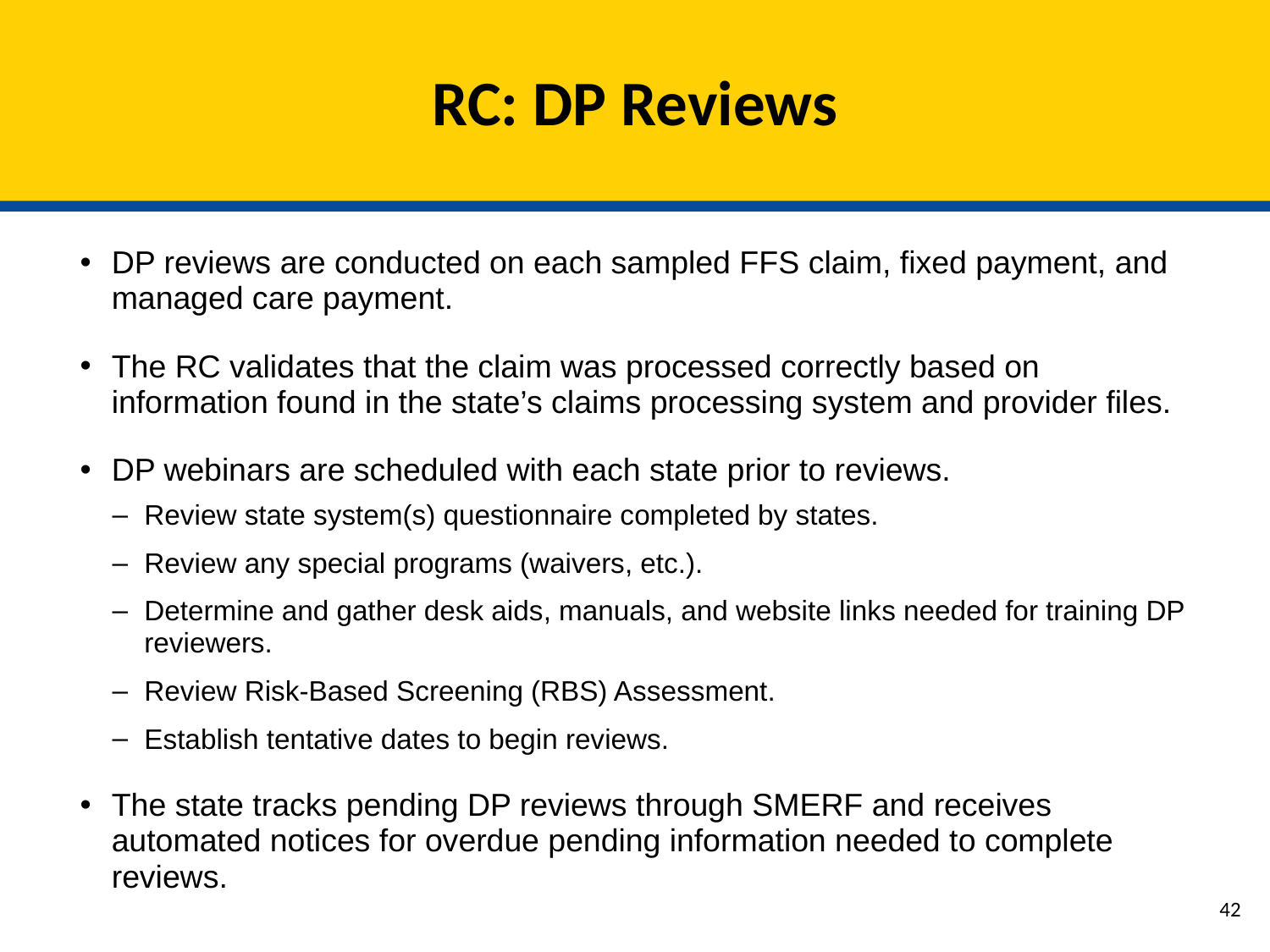

# RC: DP Reviews
DP reviews are conducted on each sampled FFS claim, fixed payment, and managed care payment.
The RC validates that the claim was processed correctly based on information found in the state’s claims processing system and provider files.
DP webinars are scheduled with each state prior to reviews.
Review state system(s) questionnaire completed by states.
Review any special programs (waivers, etc.).
Determine and gather desk aids, manuals, and website links needed for training DP reviewers.
Review Risk-Based Screening (RBS) Assessment.
Establish tentative dates to begin reviews.
The state tracks pending DP reviews through SMERF and receives automated notices for overdue pending information needed to complete reviews.
42